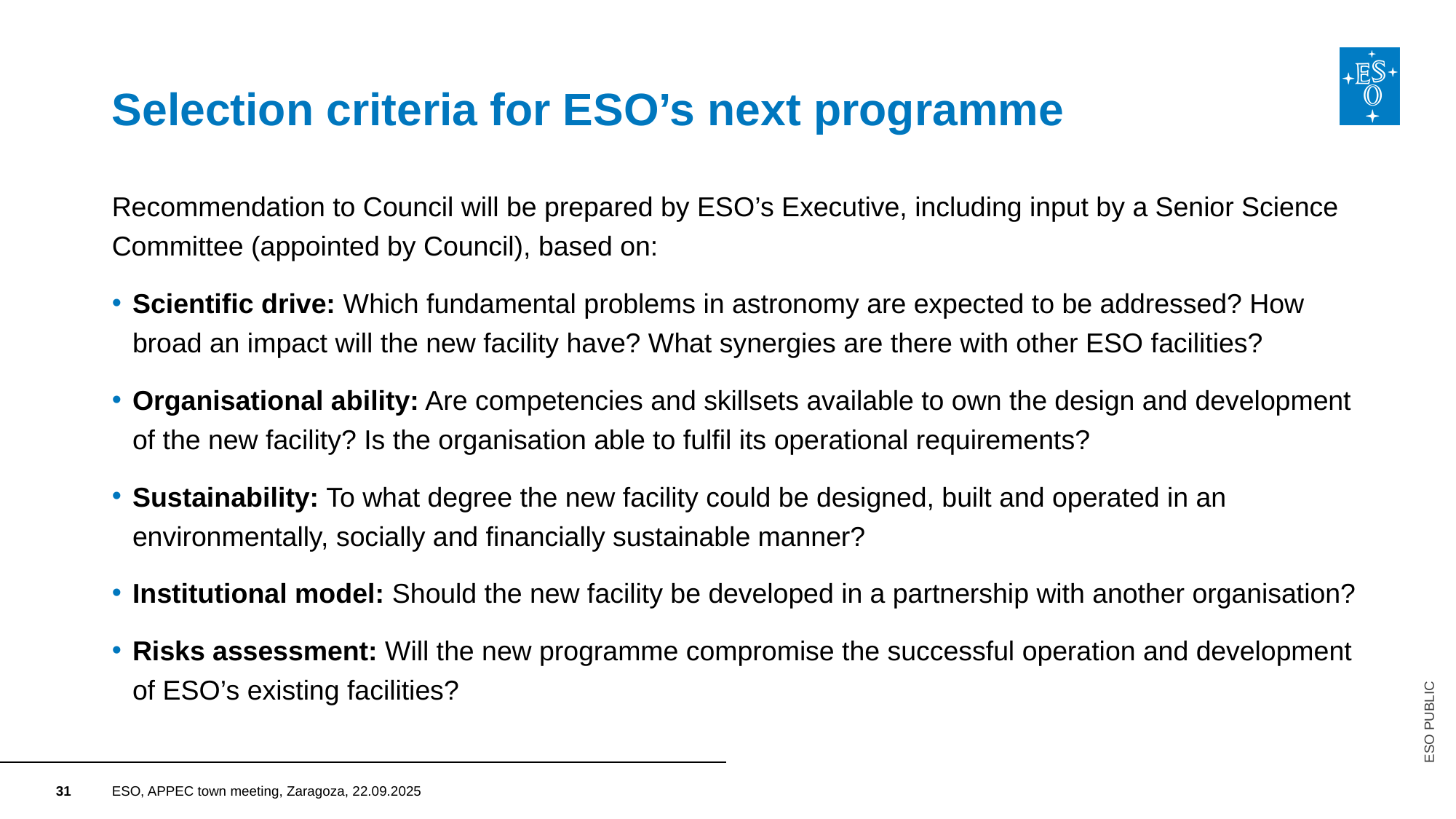

# Selection criteria for ESO’s next programme
Recommendation to Council will be prepared by ESO’s Executive, including input by a Senior Science Committee (appointed by Council), based on:
Scientific drive: Which fundamental problems in astronomy are expected to be addressed? How broad an impact will the new facility have? What synergies are there with other ESO facilities?
Organisational ability: Are competencies and skillsets available to own the design and development of the new facility? Is the organisation able to fulfil its operational requirements?
Sustainability: To what degree the new facility could be designed, built and operated in an environmentally, socially and financially sustainable manner?
Institutional model: Should the new facility be developed in a partnership with another organisation?
Risks assessment: Will the new programme compromise the successful operation and development of ESO’s existing facilities?
ESO PUBLIC
ESO, APPEC town meeting, Zaragoza, 22.09.2025